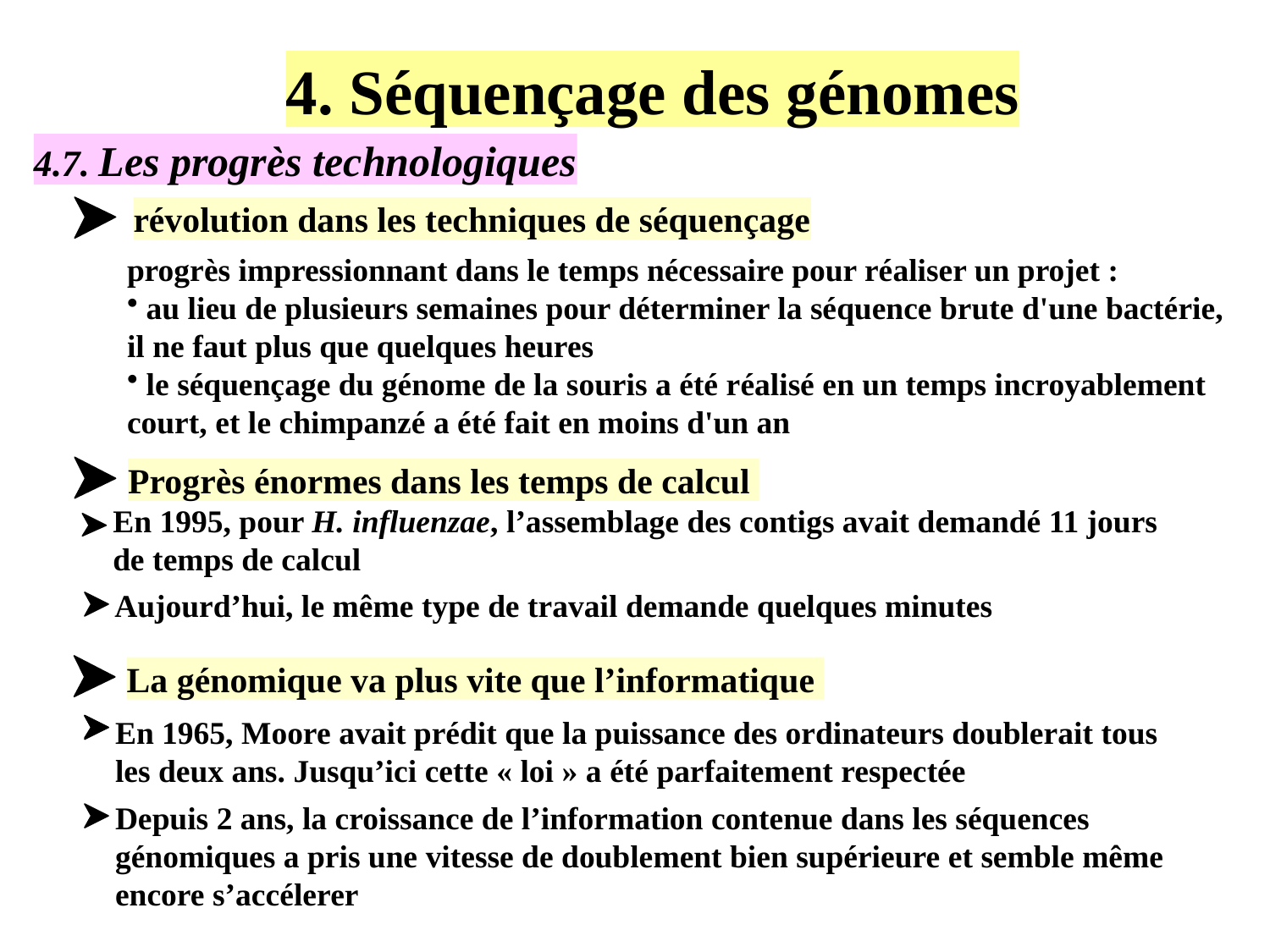

4. Séquençage des génomes
4.7. Les progrès technologiques

révolution dans les techniques de séquençage
progrès impressionnant dans le temps nécessaire pour réaliser un projet :
 au lieu de plusieurs semaines pour déterminer la séquence brute d'une bactérie, il ne faut plus que quelques heures
 le séquençage du génome de la souris a été réalisé en un temps incroyablement court, et le chimpanzé a été fait en moins d'un an

Progrès énormes dans les temps de calcul
En 1995, pour H. influenzae, l’assemblage des contigs avait demandé 11 jours de temps de calcul

Aujourd’hui, le même type de travail demande quelques minutes

La génomique va plus vite que l’informatique
En 1965, Moore avait prédit que la puissance des ordinateurs doublerait tous les deux ans. Jusqu’ici cette « loi » a été parfaitement respectée

Depuis 2 ans, la croissance de l’information contenue dans les séquences génomiques a pris une vitesse de doublement bien supérieure et semble même encore s’accélerer